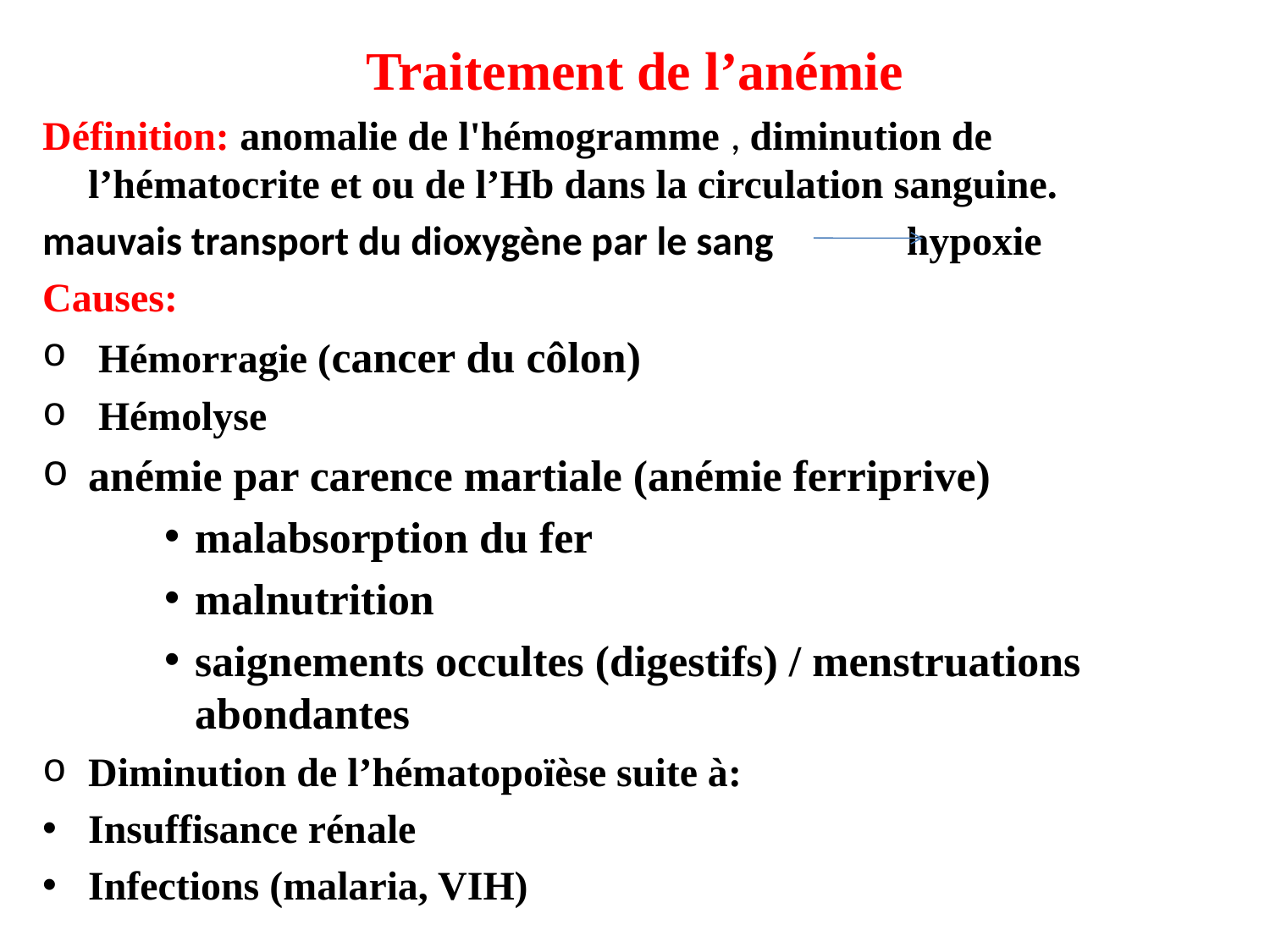

Traitement de l’anémie
Définition: anomalie de l'hémogramme , diminution de l’hématocrite et ou de l’Hb dans la circulation sanguine.
mauvais transport du dioxygène par le sang             hypoxie
Causes:
 Hémorragie (cancer du côlon)
 Hémolyse
anémie par carence martiale (anémie ferriprive)
malabsorption du fer
malnutrition
saignements occultes (digestifs) / menstruations abondantes
Diminution de l’hématopoïèse suite à:
Insuffisance rénale
Infections (malaria, VIH)